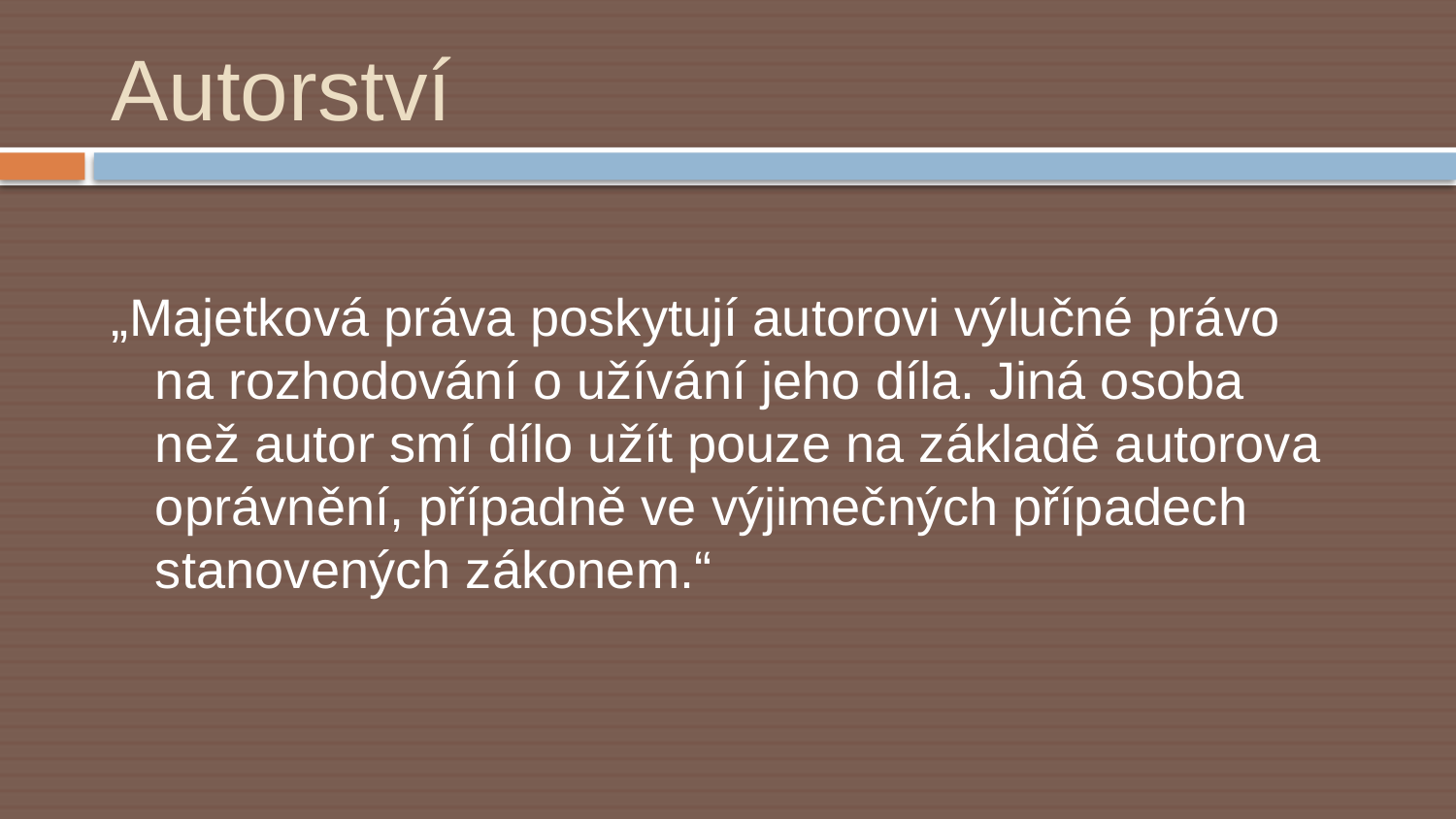

# Autorství
„Majetková práva poskytují autorovi výlučné právo na rozhodování o užívání jeho díla. Jiná osoba než autor smí dílo užít pouze na základě autorova oprávnění, případně ve výjimečných případech stanovených zákonem.“